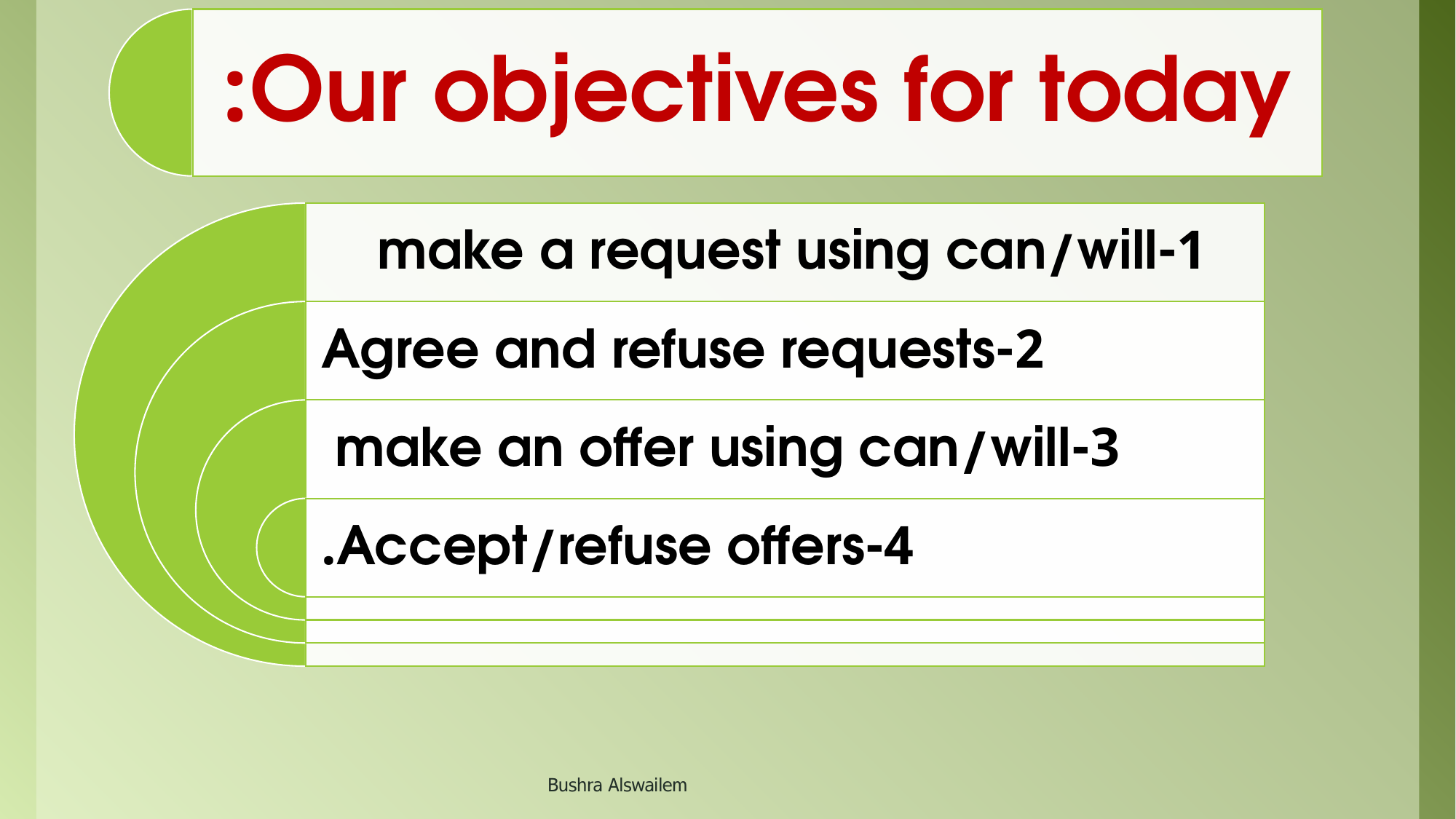

Our objectives for today:
1-make a request using can/will
   2-Agree and refuse requests
   3-make an offer using can/will
   4-Accept/refuse offers.
Bushra Alswailem